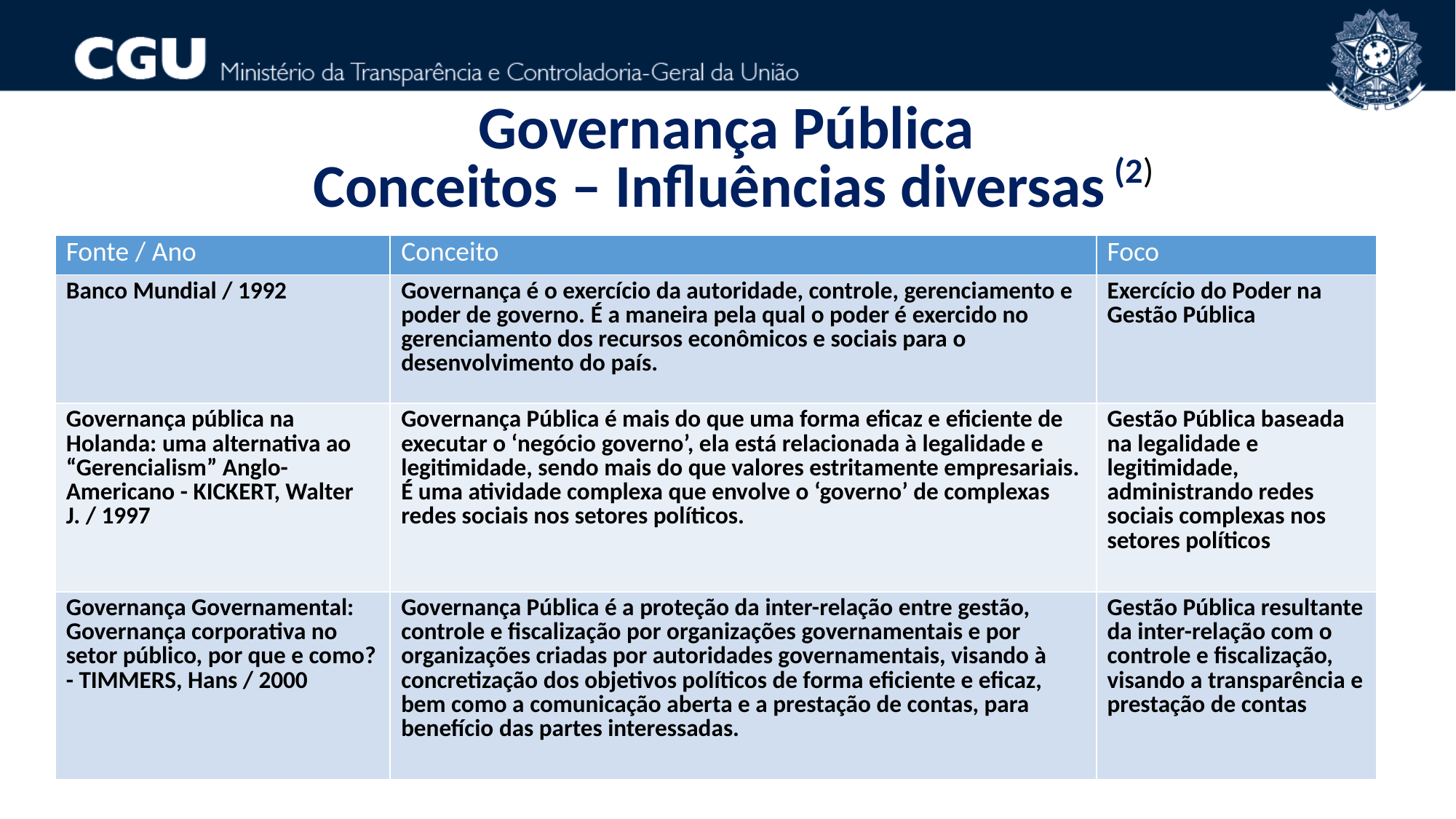

Governança Pública
 Conceitos – Influências diversas (2)
| Fonte / Ano | Conceito | Foco |
| --- | --- | --- |
| Banco Mundial / 1992 | Governança é o exercício da autoridade, controle, gerenciamento e poder de governo. É a maneira pela qual o poder é exercido no gerenciamento dos recursos econômicos e sociais para o desenvolvimento do país. | Exercício do Poder na Gestão Pública |
| Governança pública na Holanda: uma alternativa ao “Gerencialism” Anglo-Americano - KICKERT, Walter J. / 1997 | Governança Pública é mais do que uma forma eficaz e eficiente de executar o ‘negócio governo’, ela está relacionada à legalidade e legitimidade, sendo mais do que valores estritamente empresariais. É uma atividade complexa que envolve o ‘governo’ de complexas redes sociais nos setores políticos. | Gestão Pública baseada na legalidade e legitimidade, administrando redes sociais complexas nos setores políticos |
| Governança Governamental: Governança corporativa no setor público, por que e como? - TIMMERS, Hans / 2000 | Governança Pública é a proteção da inter-relação entre gestão, controle e fiscalização por organizações governamentais e por organizações criadas por autoridades governamentais, visando à concretização dos objetivos políticos de forma eficiente e eficaz, bem como a comunicação aberta e a prestação de contas, para benefício das partes interessadas. | Gestão Pública resultante da inter-relação com o controle e fiscalização, visando a transparência e prestação de contas |